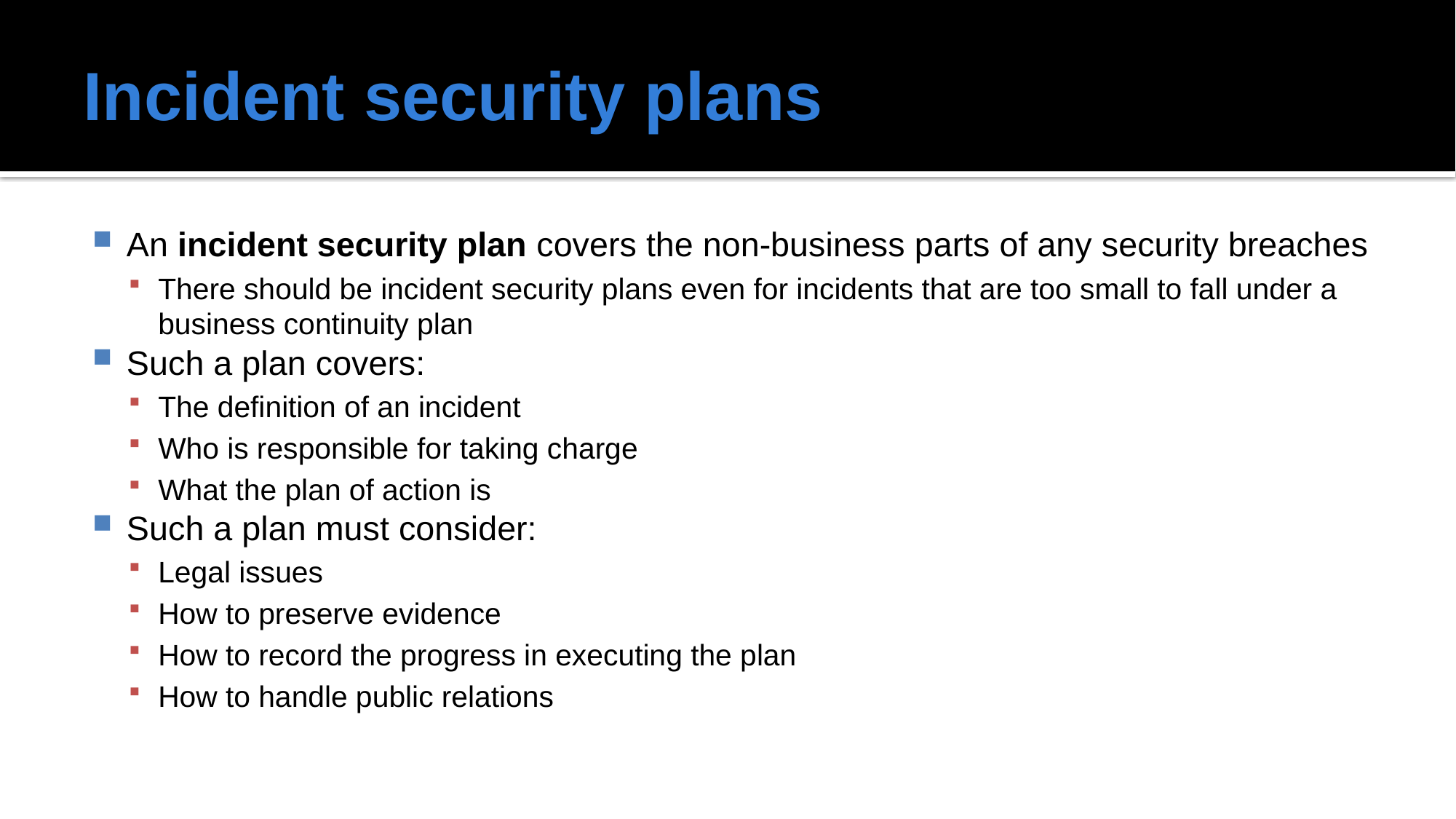

# Incident security plans
An incident security plan covers the non-business parts of any security breaches
There should be incident security plans even for incidents that are too small to fall under a business continuity plan
Such a plan covers:
The definition of an incident
Who is responsible for taking charge
What the plan of action is
Such a plan must consider:
Legal issues
How to preserve evidence
How to record the progress in executing the plan
How to handle public relations